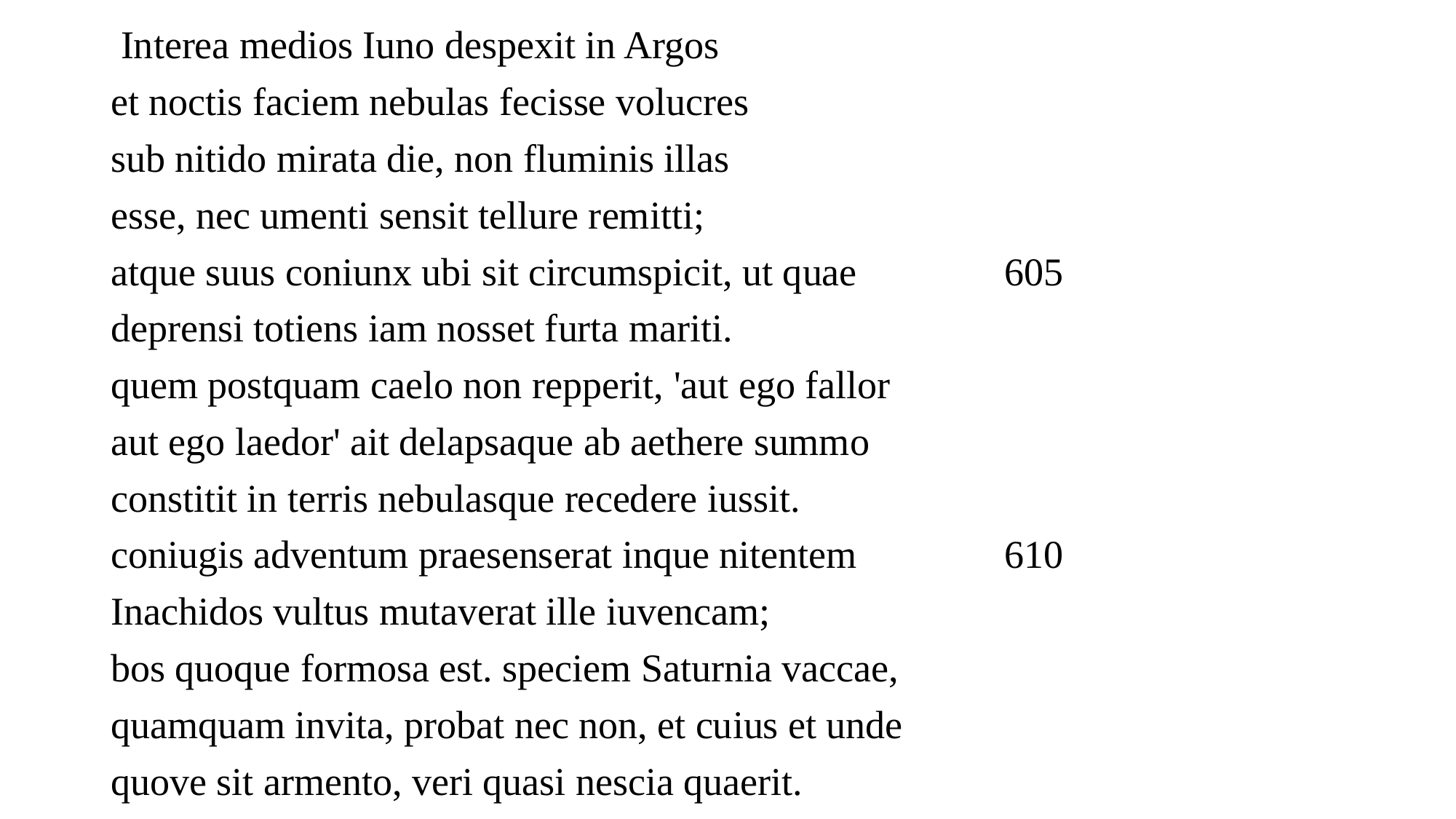

Interea medios Iuno despexit in Argos
et noctis faciem nebulas fecisse volucres
sub nitido mirata die, non fluminis illas
esse, nec umenti sensit tellure remitti;
atque suus coniunx ubi sit circumspicit, ut quae               605
deprensi totiens iam nosset furta mariti.
quem postquam caelo non repperit, 'aut ego fallor
aut ego laedor' ait delapsaque ab aethere summo
constitit in terris nebulasque recedere iussit.
coniugis adventum praesenserat inque nitentem               610
Inachidos vultus mutaverat ille iuvencam;
bos quoque formosa est. speciem Saturnia vaccae,
quamquam invita, probat nec non, et cuius et unde
quove sit armento, veri quasi nescia quaerit.